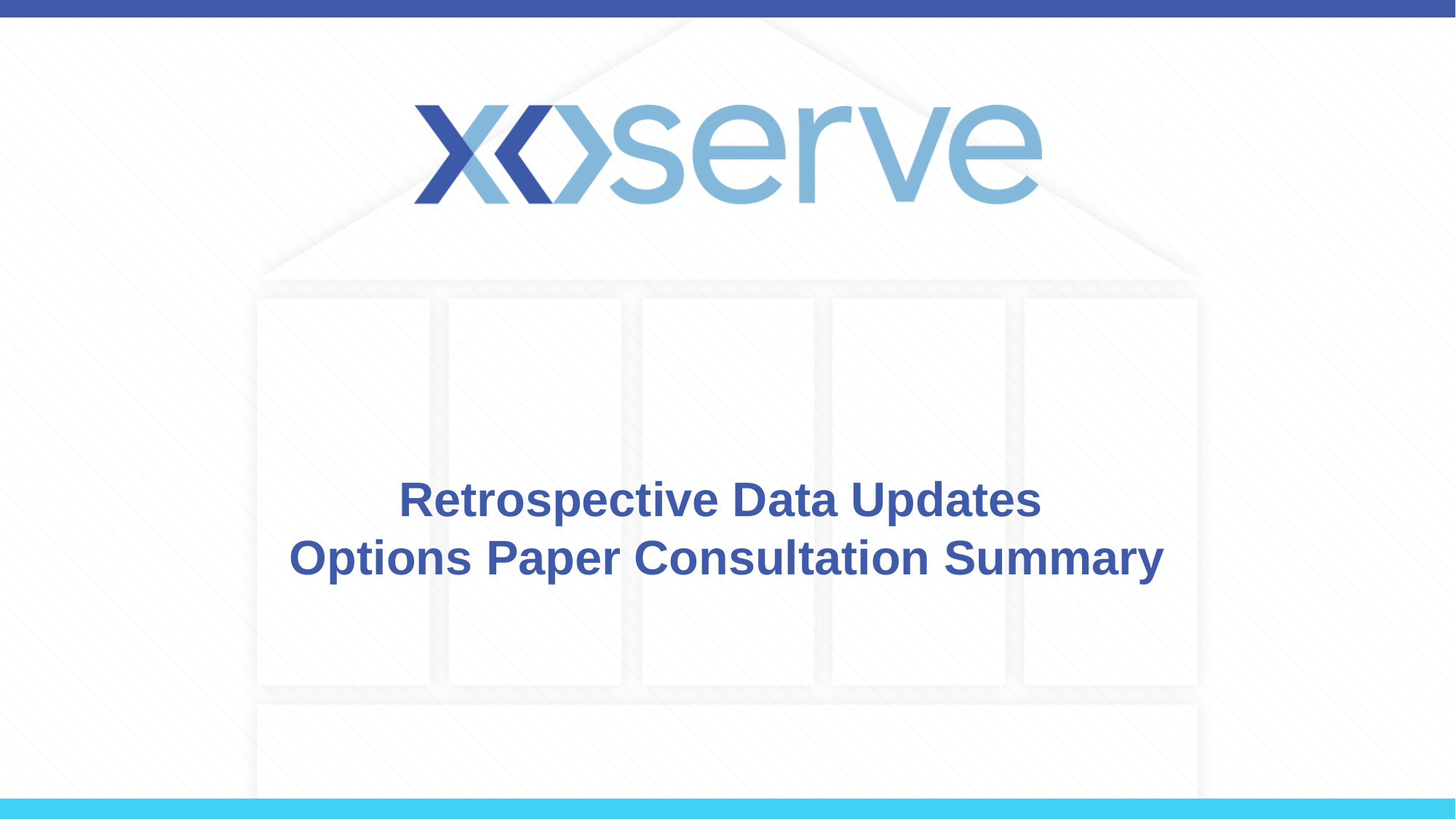

# Retrospective Data Updates Options Paper Consultation Summary